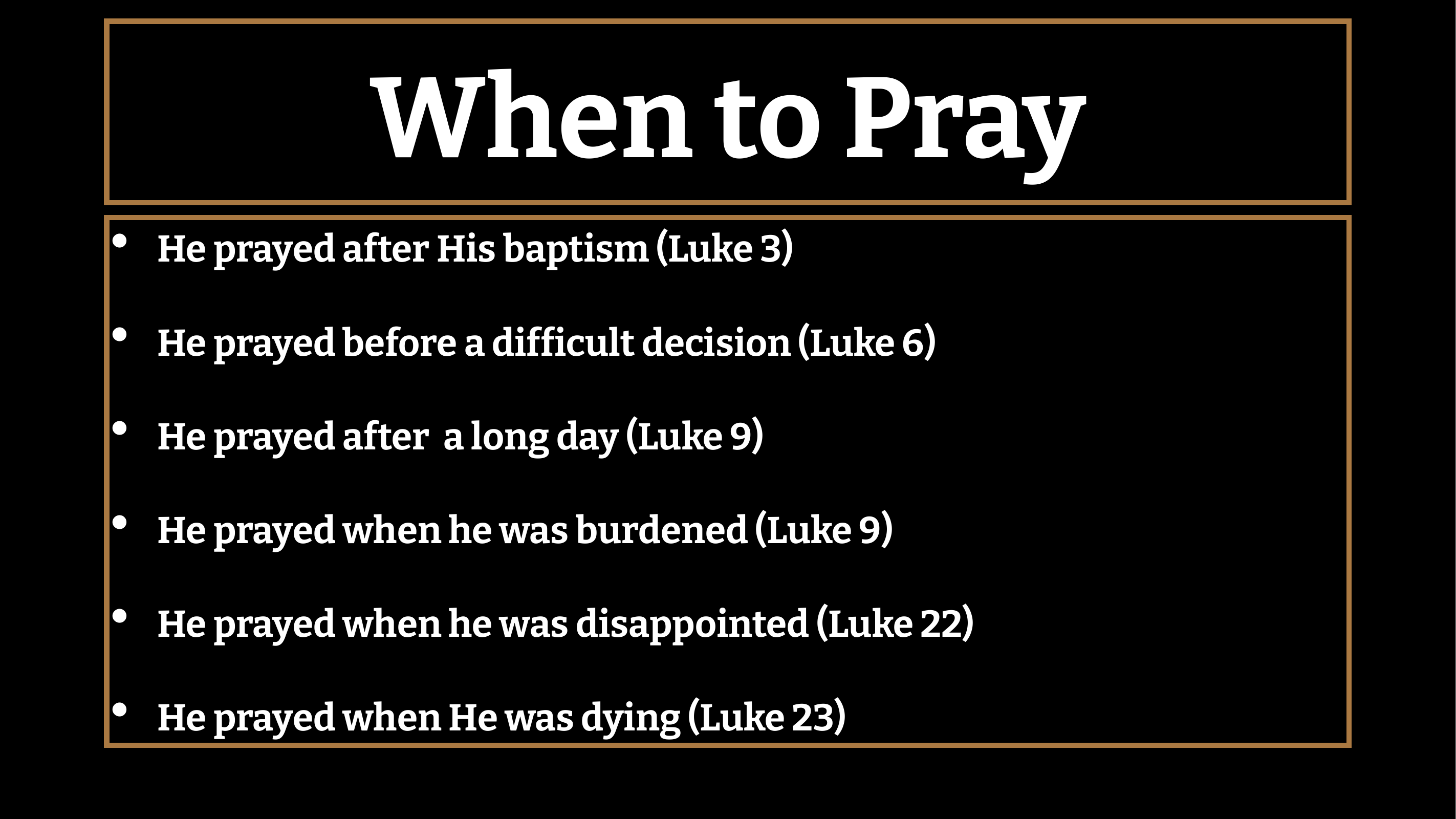

# When to Pray
He prayed after His baptism (Luke 3)
He prayed before a difficult decision (Luke 6)
He prayed after  a long day (Luke 9)
He prayed when he was burdened (Luke 9)
He prayed when he was disappointed (Luke 22)
He prayed when He was dying (Luke 23)